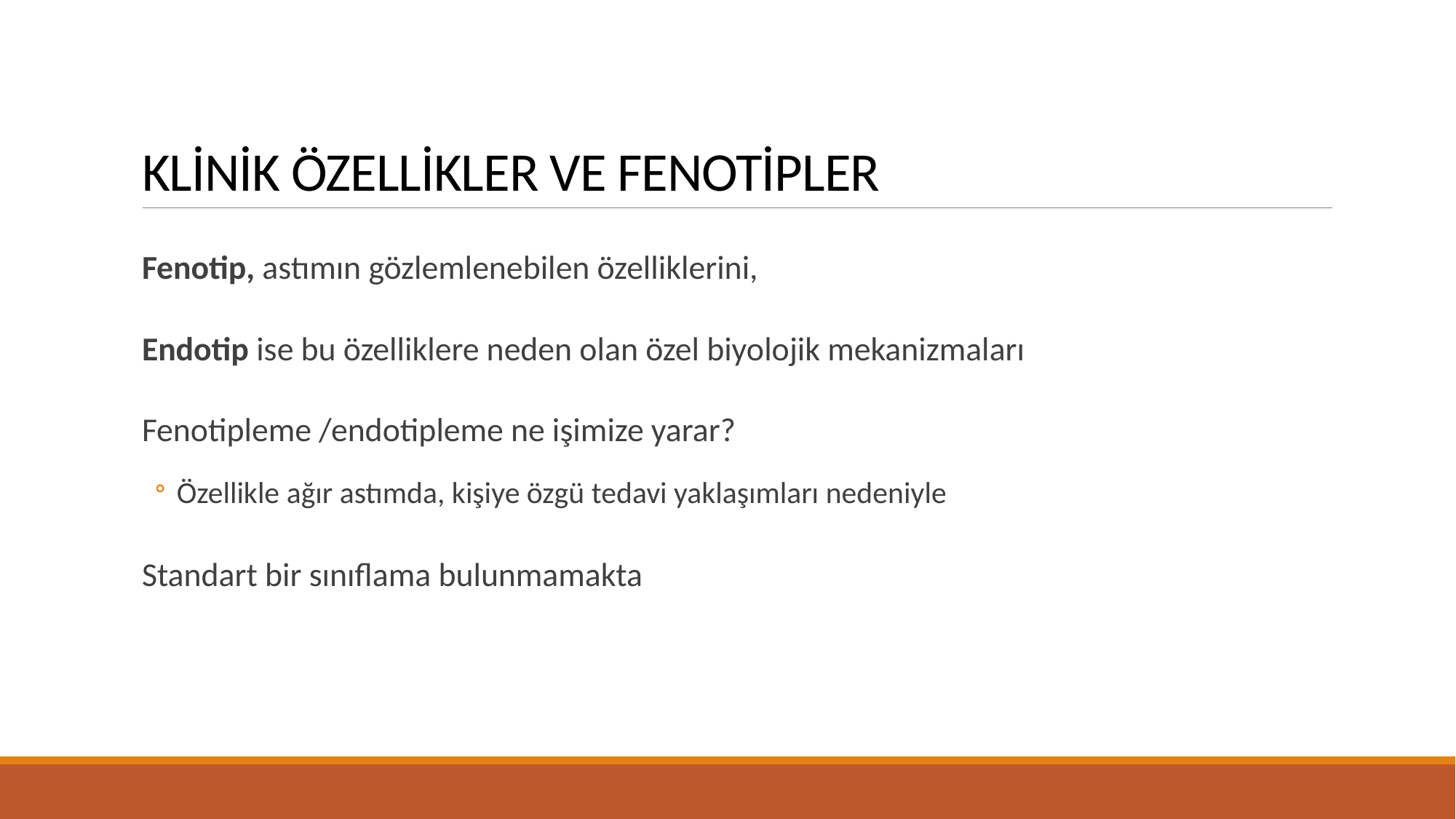

# KLİNİK ÖZELLİKLER VE FENOTİPLER
Fenotip, astımın gözlemlenebilen özelliklerini,
Endotip ise bu özelliklere neden olan özel biyolojik mekanizmaları
Fenotipleme /endotipleme ne işimize yarar?
Özellikle ağır astımda, kişiye özgü tedavi yaklaşımları nedeniyle
Standart bir sınıflama bulunmamakta